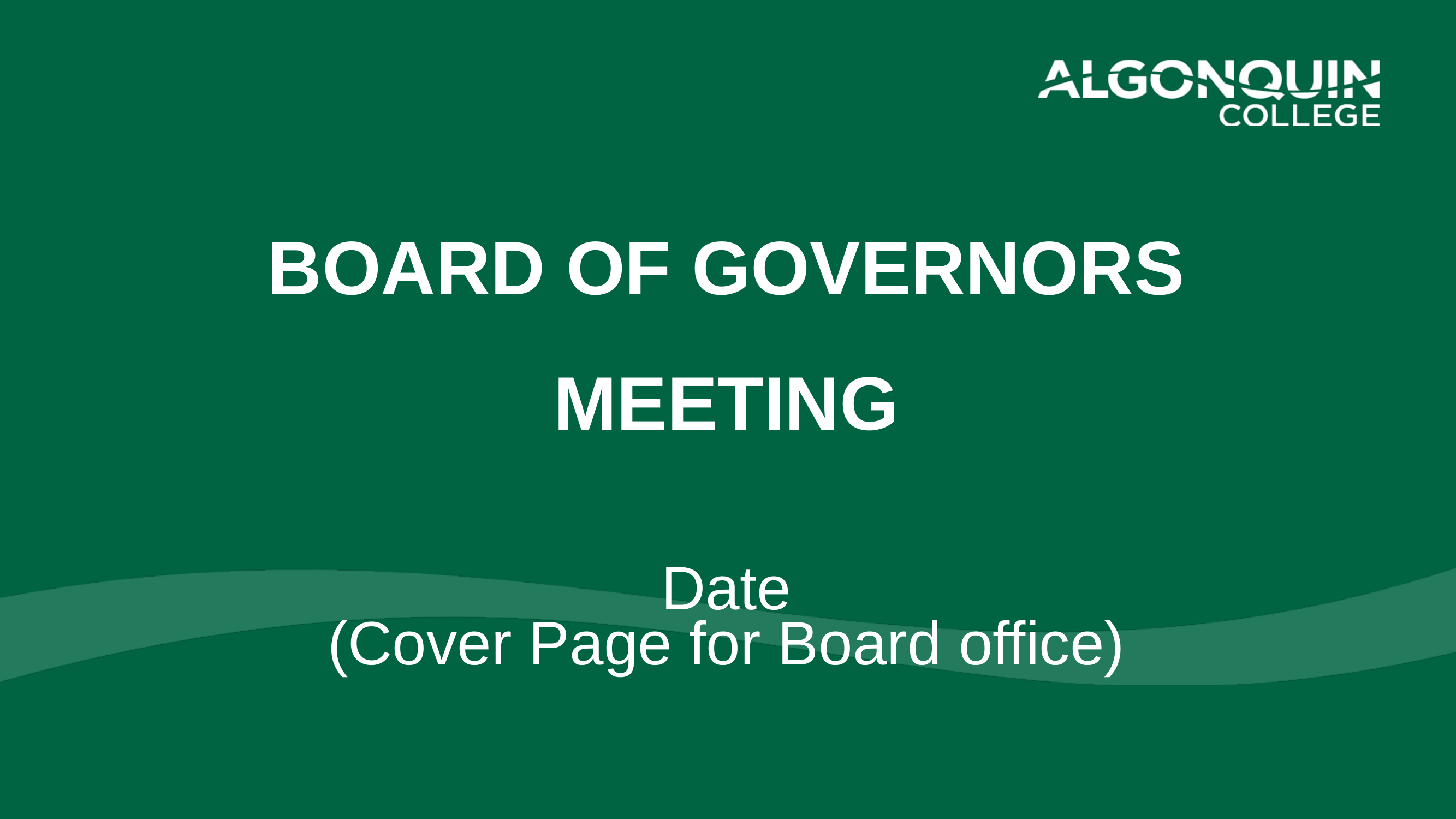

# BOARD OF GOVERNORS MEETING Date (Cover Page for Board office)